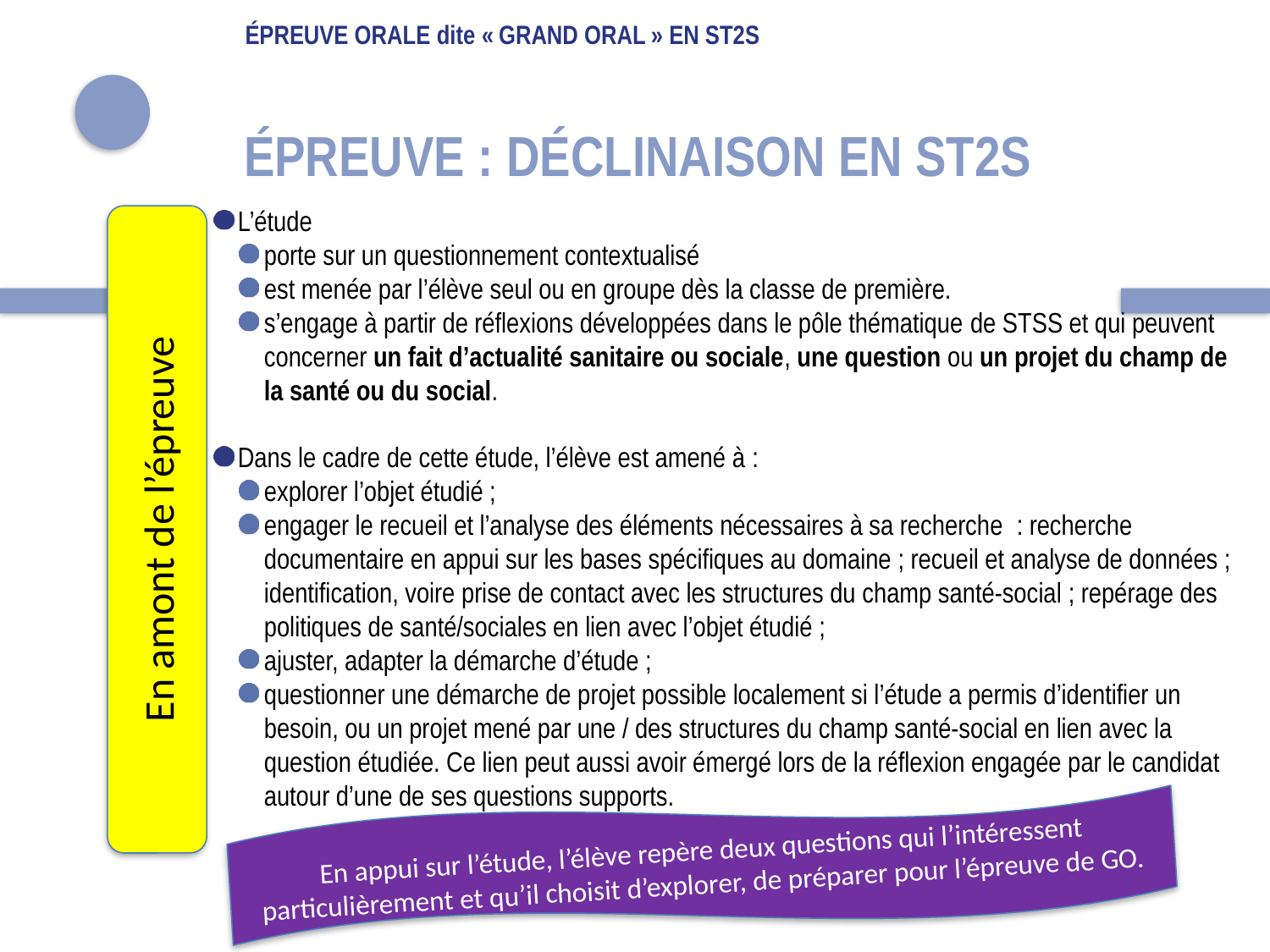

# Épreuve orale dite « Grand oral » en ST2S
ÉPREUVE : DÉCLINAISON EN ST2S

L’étude
porte sur un questionnement contextualisé
est menée par l’élève seul ou en groupe dès la classe de première.
s’engage à partir de réflexions développées dans le pôle thématique de STSS et qui peuvent concerner un fait d’actualité sanitaire ou sociale, une question ou un projet du champ de la santé ou du social.

Dans le cadre de cette étude, l’élève est amené à :
explorer l’objet étudié ;
engager le recueil et l’analyse des éléments nécessaires à sa recherche  : recherche documentaire en appui sur les bases spécifiques au domaine ; recueil et analyse de données ; identification, voire prise de contact avec les structures du champ santé-social ; repérage des politiques de santé/sociales en lien avec l’objet étudié ;
ajuster, adapter la démarche d’étude ;
questionner une démarche de projet possible localement si l’étude a permis d’identifier un besoin, ou un projet mené par une / des structures du champ santé-social en lien avec la question étudiée. Ce lien peut aussi avoir émergé lors de la réflexion engagée par le candidat autour d’une de ses questions supports.

En amont de l’épreuve
En appui sur l’étude, l’élève repère deux questions qui l’intéressent particulièrement et qu’il choisit d’explorer, de préparer pour l’épreuve de GO.